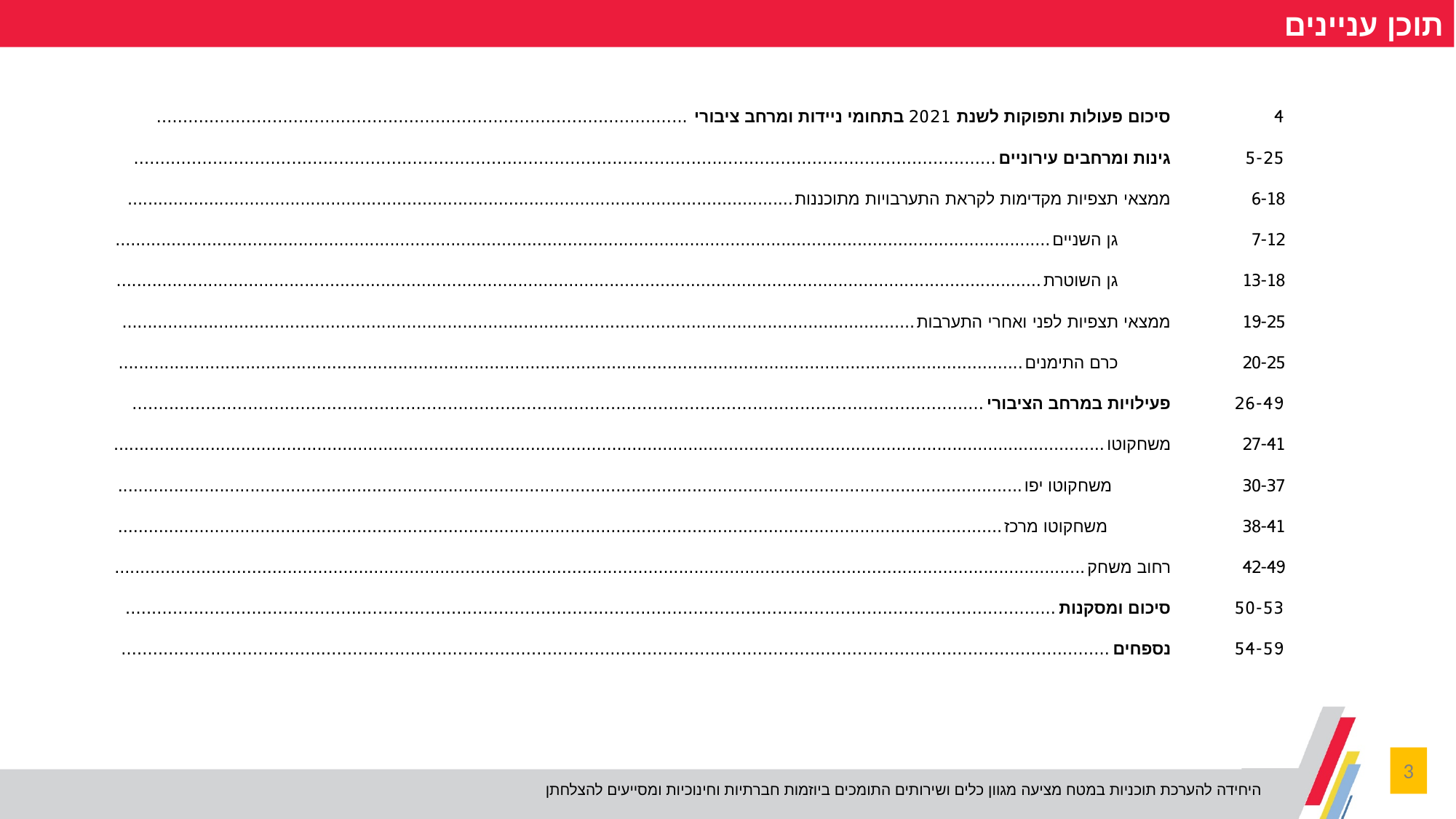

תוכן עניינים
| סיכום פעולות ותפוקות לשנת 2021 בתחומי ניידות ומרחב ציבורי ..................................................................................................... | 4 |
| --- | --- |
| גינות ומרחבים עירוניים.................................................................................................................................................................... | 5-25 |
| ממצאי תצפיות מקדימות לקראת התערבויות מתוכננות................................................................................................................................... | 6-18 |
| גן השניים........................................................................................................................................................................................ | 7-12 |
| גן השוטרת...................................................................................................................................................................................... | 13-18 |
| ממצאי תצפיות לפני ואחרי התערבות............................................................................................................................................................ | 19-25 |
| כרם התימנים.................................................................................................................................................................................. | 20-25 |
| פעילויות במרחב הציבורי.................................................................................................................................................................. | 26-49 |
| משחקוטו................................................................................................................................................................................................... | 27-41 |
| משחקוטו יפו.................................................................................................................................................................................. | 30-37 |
| משחקוטו מרכז.............................................................................................................................................................................. | 38-41 |
| רחוב משחק............................................................................................................................................................................................... | 42-49 |
| סיכום ומסקנות................................................................................................................................................................................. | 50-53 |
| נספחים............................................................................................................................................................................................ | 54-59 |
3